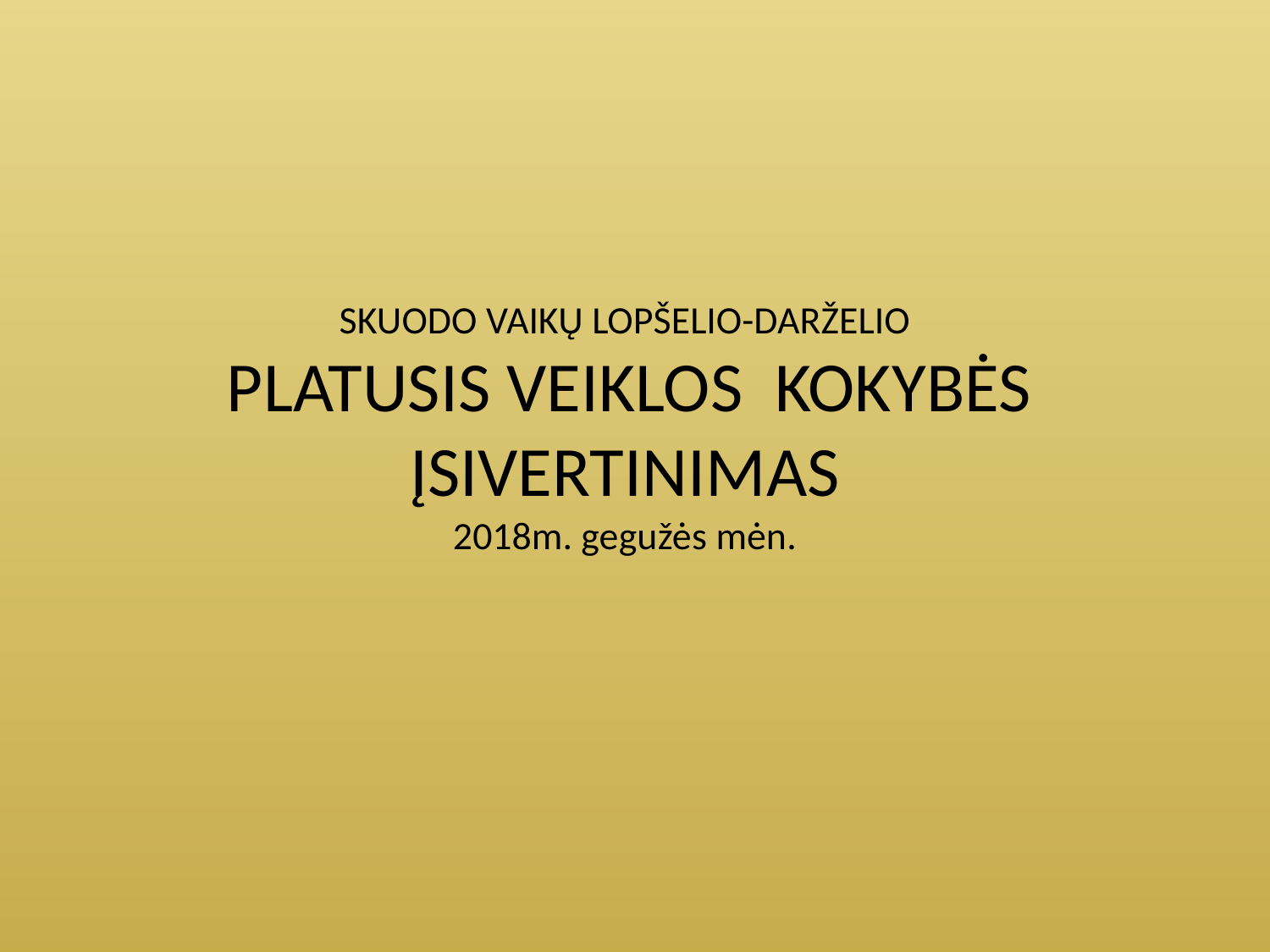

# SKUODO VAIKŲ LOPŠELIO-DARŽELIO PLATUSIS VEIKLOS  KOKYBĖS ĮSIVERTINIMAS 2018m. gegužės mėn.